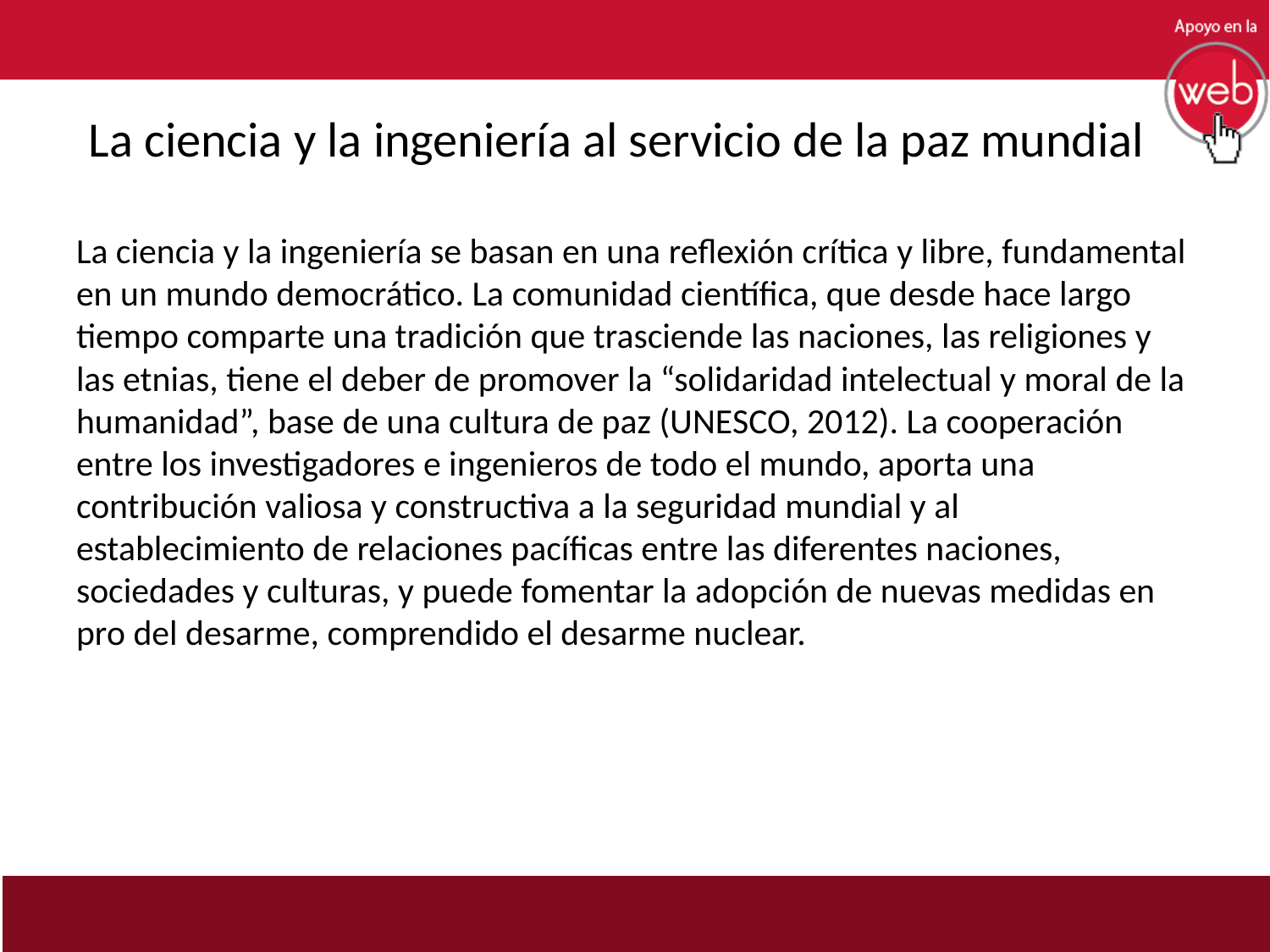

# La ciencia y la ingeniería al servicio de la paz mundial
La ciencia y la ingeniería se basan en una reflexión crítica y libre, fundamental en un mundo democrático. La comunidad científica, que desde hace largo tiempo comparte una tradición que trasciende las naciones, las religiones y las etnias, tiene el deber de promover la “solidaridad intelectual y moral de la humanidad”, base de una cultura de paz (UNESCO, 2012). La cooperación entre los investigadores e ingenieros de todo el mundo, aporta una contribución valiosa y constructiva a la seguridad mundial y al establecimiento de relaciones pacíficas entre las diferentes naciones, sociedades y culturas, y puede fomentar la adopción de nuevas medidas en pro del desarme, comprendido el desarme nuclear.